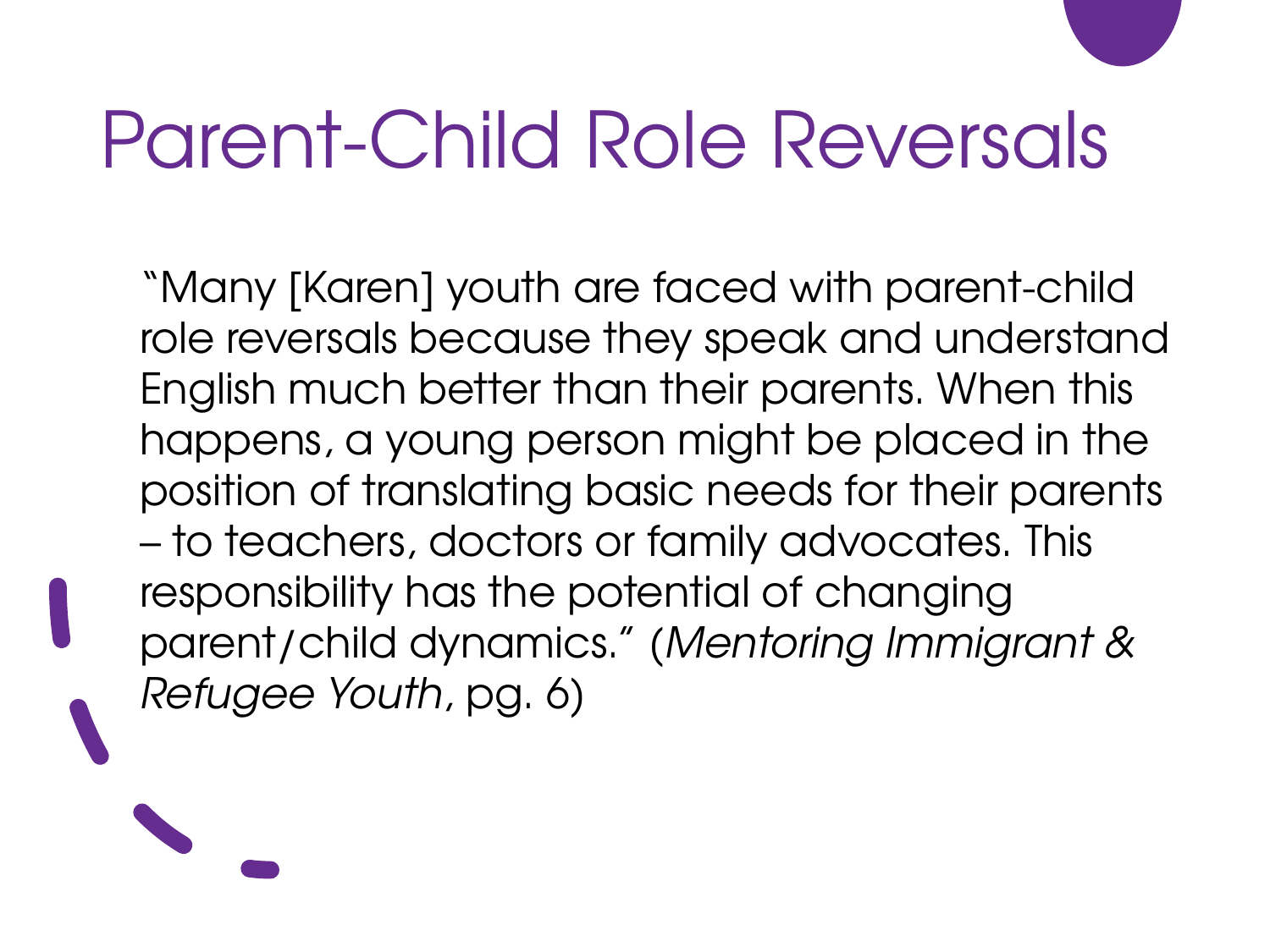

# Parent-Child Role Reversals
“Many [Karen] youth are faced with parent-child role reversals because they speak and understand English much better than their parents. When this happens, a young person might be placed in the position of translating basic needs for their parents – to teachers, doctors or family advocates. This responsibility has the potential of changing parent/child dynamics.” (Mentoring Immigrant & Refugee Youth, pg. 6)